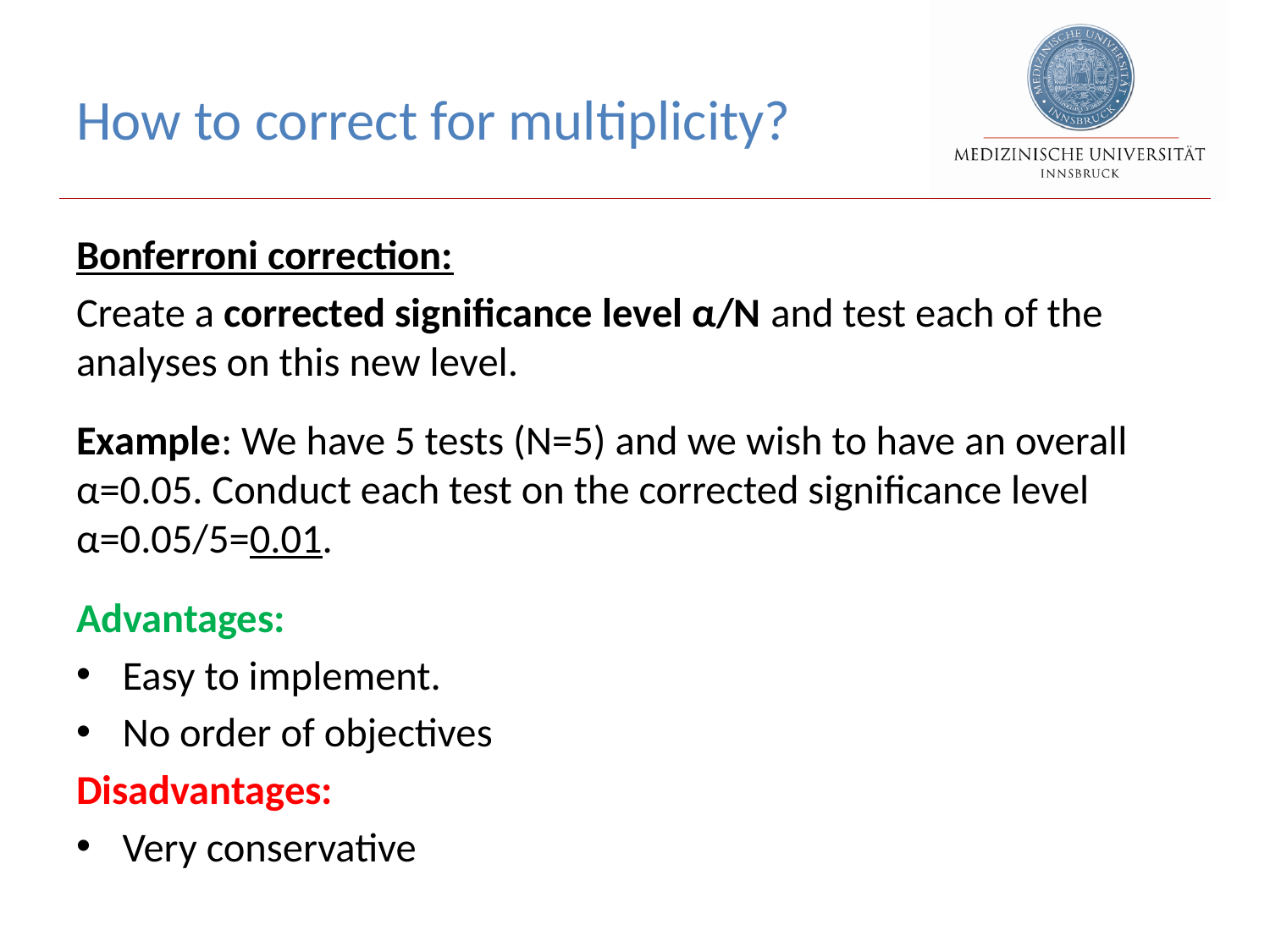

# How to correct for multiplicity?
Bonferroni correction:
Create a corrected significance level α/N and test each of the analyses on this new level.

Example: We have 5 tests (N=5) and we wish to have an overall α=0.05. Conduct each test on the corrected significance level α=0.05/5=0.01.

Advantages:
Easy to implement.
No order of objectives
Disadvantages:
Very conservative